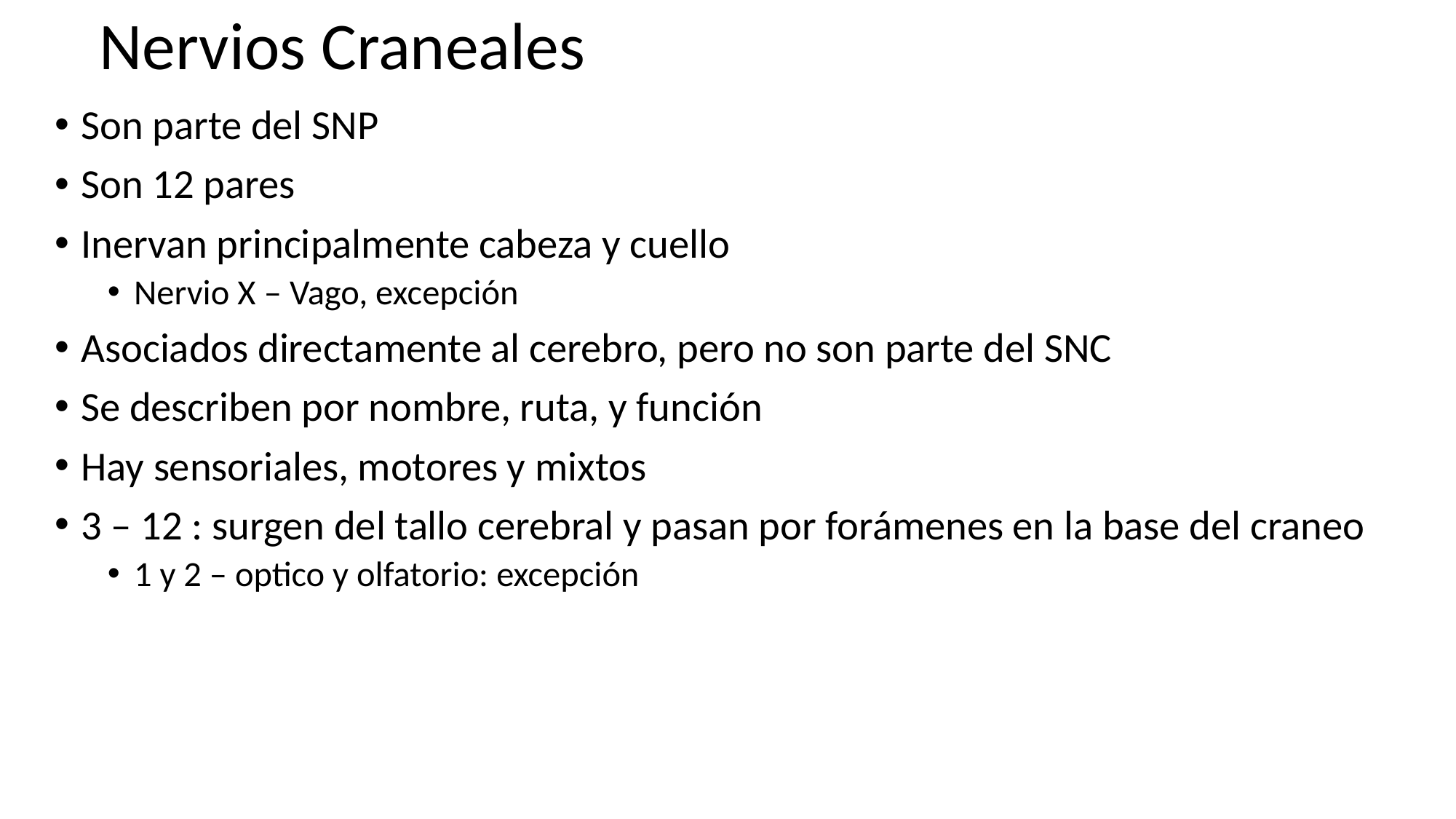

# Nervios Craneales
Son parte del SNP
Son 12 pares
Inervan principalmente cabeza y cuello
Nervio X – Vago, excepción
Asociados directamente al cerebro, pero no son parte del SNC
Se describen por nombre, ruta, y función
Hay sensoriales, motores y mixtos
3 – 12 : surgen del tallo cerebral y pasan por forámenes en la base del craneo
1 y 2 – optico y olfatorio: excepción